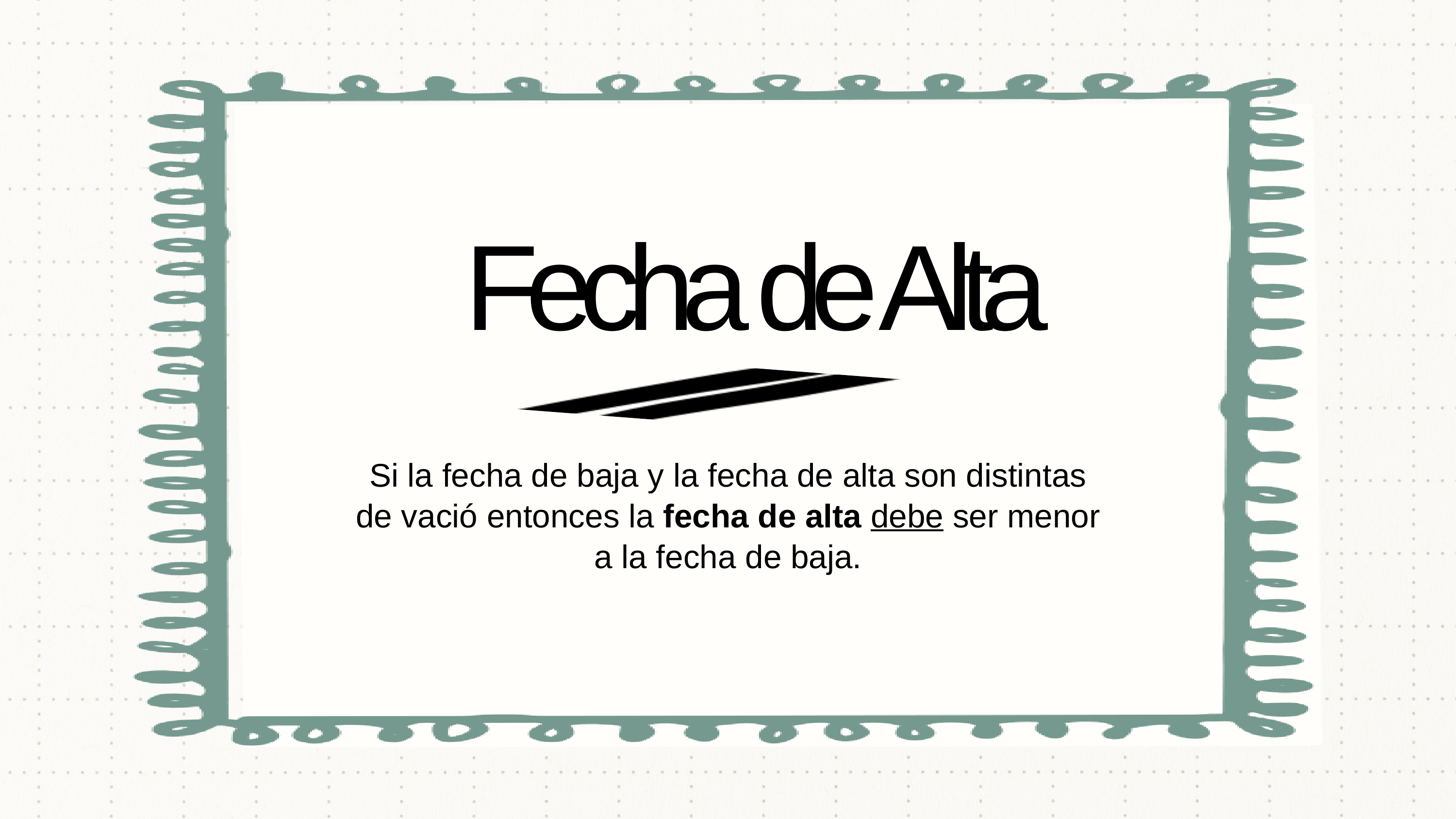

Fecha de Alta

Si la fecha de baja y la fecha de alta son distintas de vació entonces la fecha de alta debe ser menor a la fecha de baja.